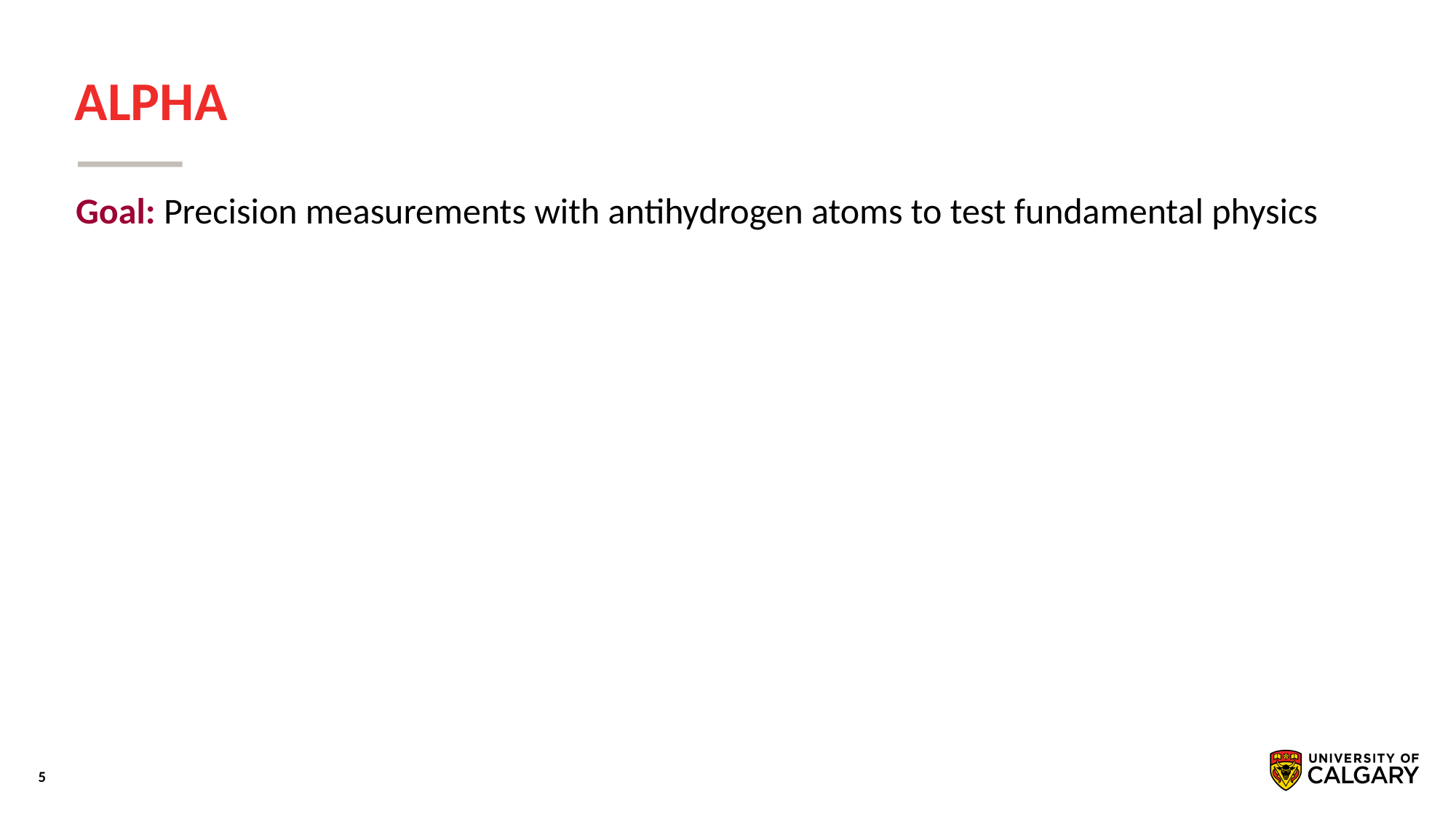

# ALPHA
Goal: Precision measurements with antihydrogen atoms to test fundamental physics